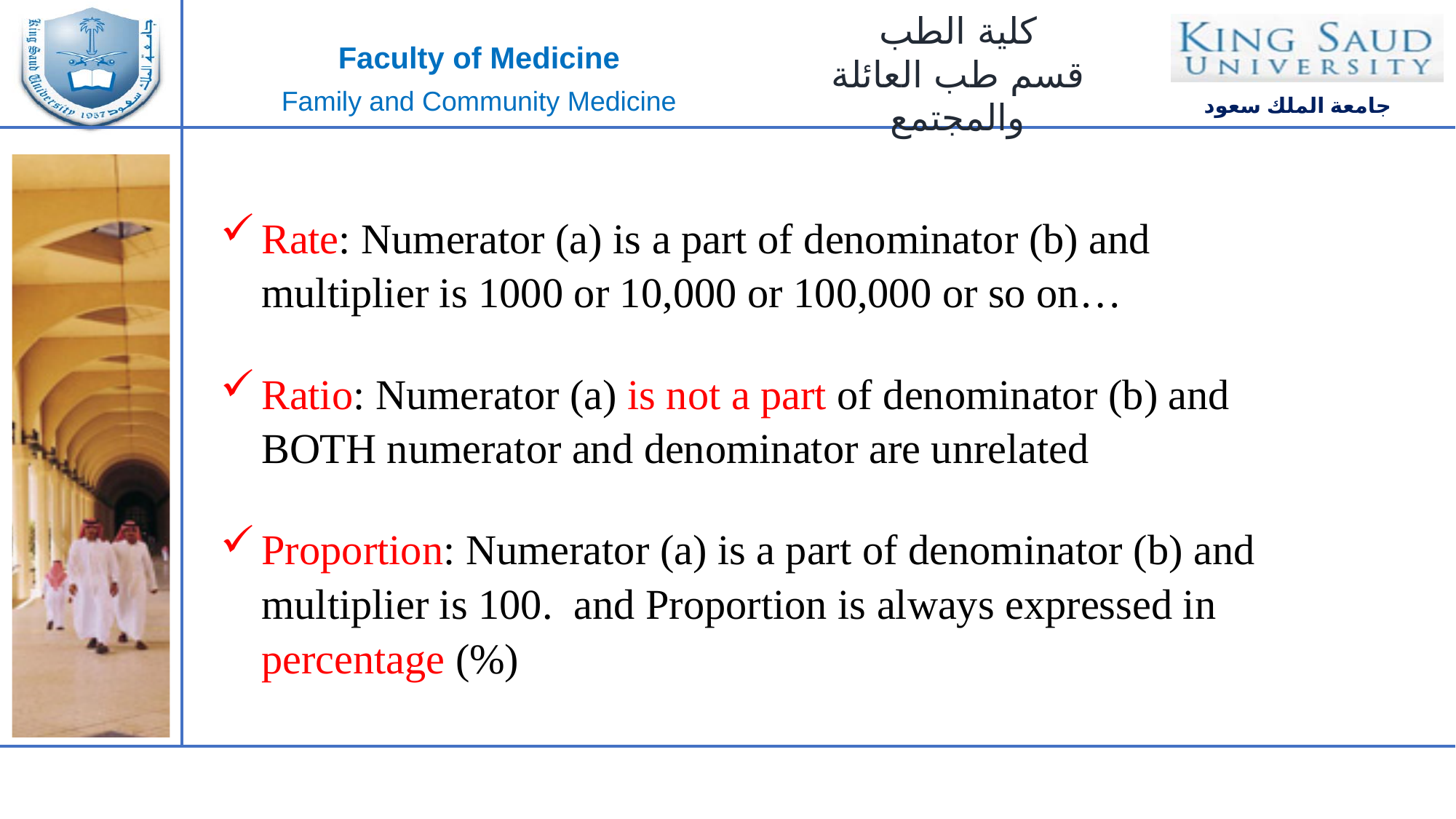

Rate: Numerator (a) is a part of denominator (b) and multiplier is 1000 or 10,000 or 100,000 or so on…

Ratio: Numerator (a) is not a part of denominator (b) and BOTH numerator and denominator are unrelated

Proportion: Numerator (a) is a part of denominator (b) and multiplier is 100.  and Proportion is always expressed in percentage (%)